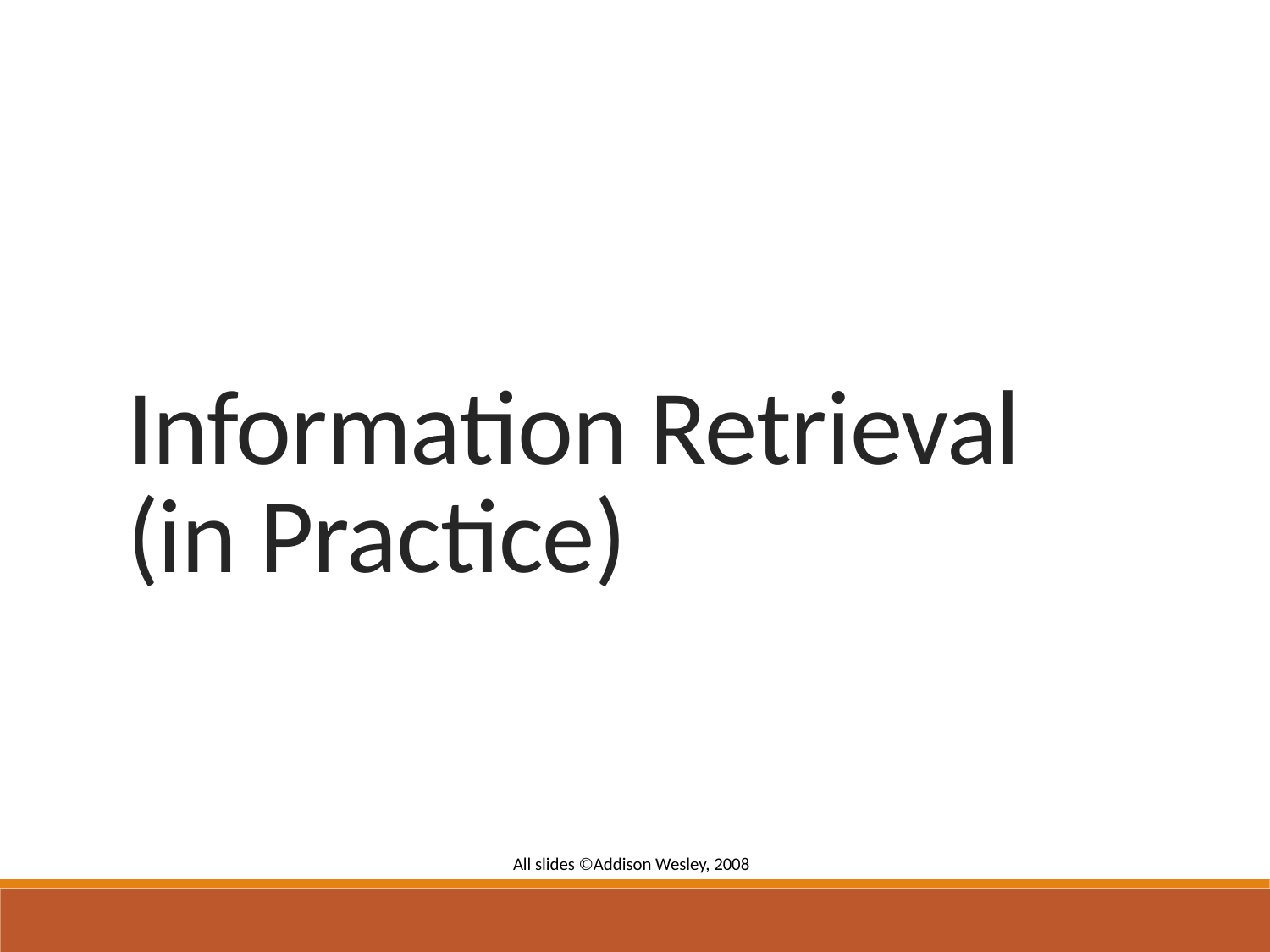

# Information Retrieval (in Practice)

All slides ©Addison Wesley, 2008